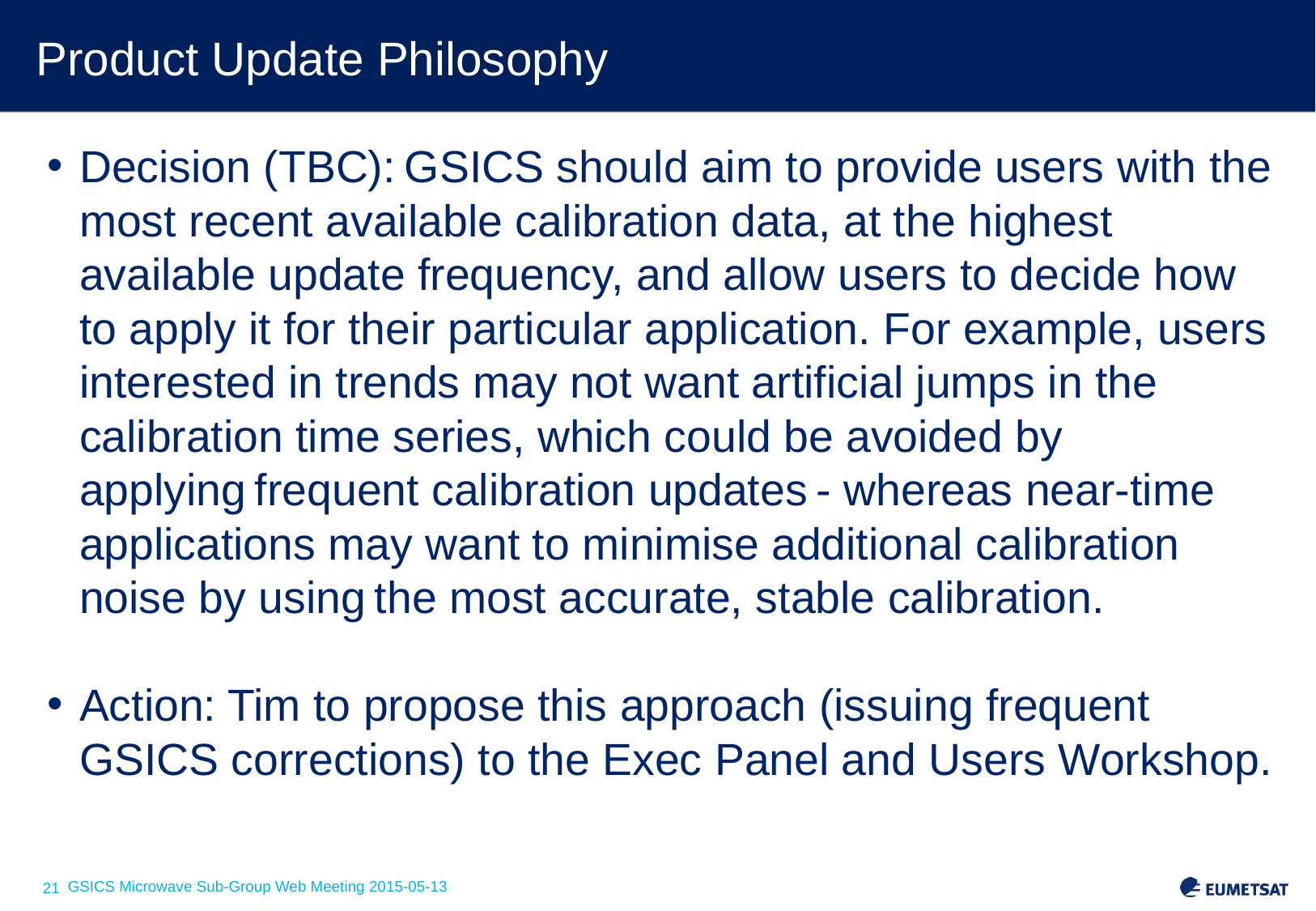

# Product Update Philosophy
Decision (TBC): GSICS should aim to provide users with the most recent available calibration data, at the highest available update frequency, and allow users to decide how to apply it for their particular application. For example, users interested in trends may not want artificial jumps in the calibration time series, which could be avoided by applying frequent calibration updates - whereas near-time applications may want to minimise additional calibration noise by using the most accurate, stable calibration.

Action: Tim to propose this approach (issuing frequent GSICS corrections) to the Exec Panel and Users Workshop.